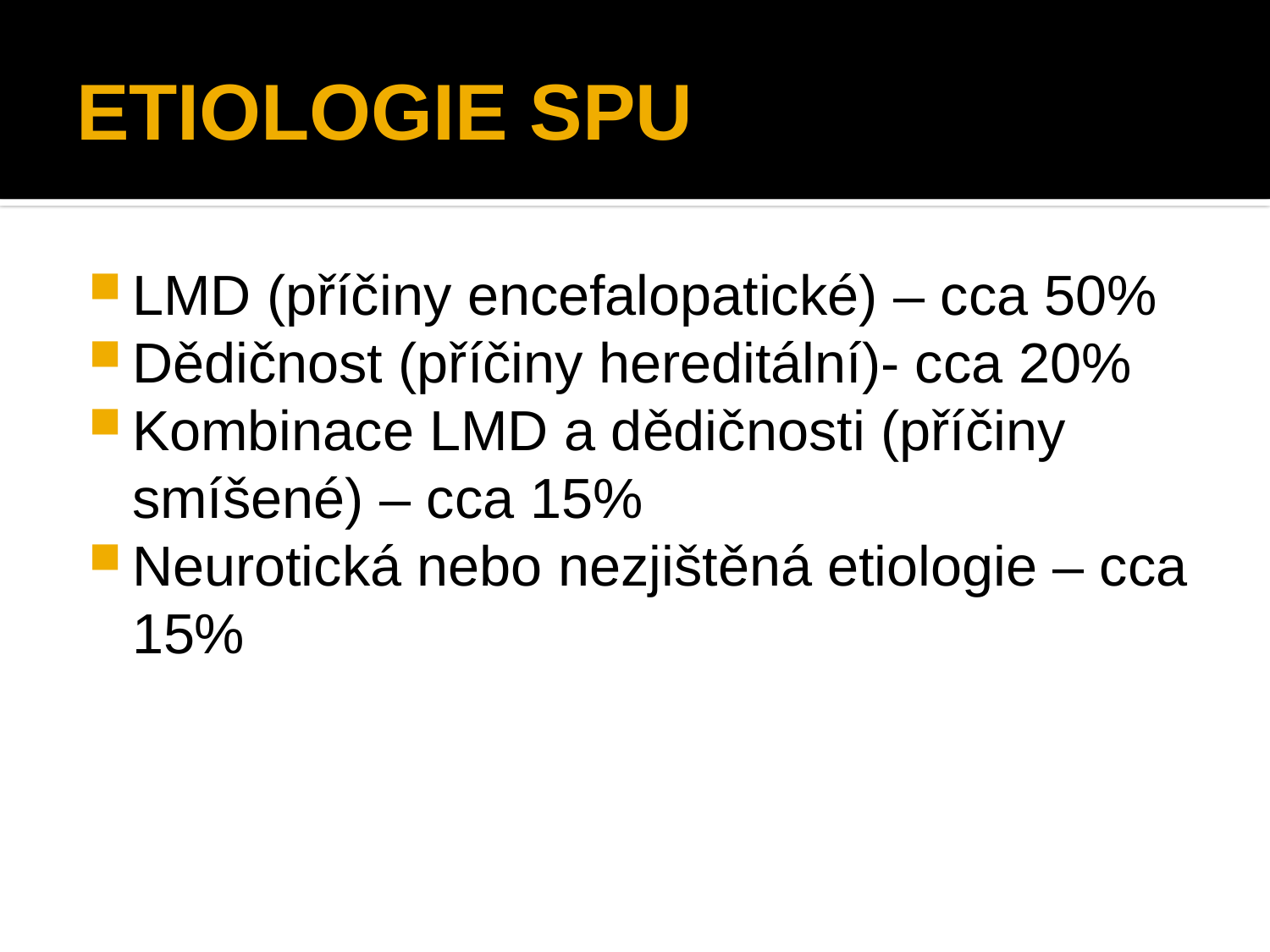

# ETIOLOGIE SPU
LMD (příčiny encefalopatické) – cca 50%
Dědičnost (příčiny hereditální)- cca 20%
Kombinace LMD a dědičnosti (příčiny smíšené) – cca 15%
Neurotická nebo nezjištěná etiologie – cca 15%